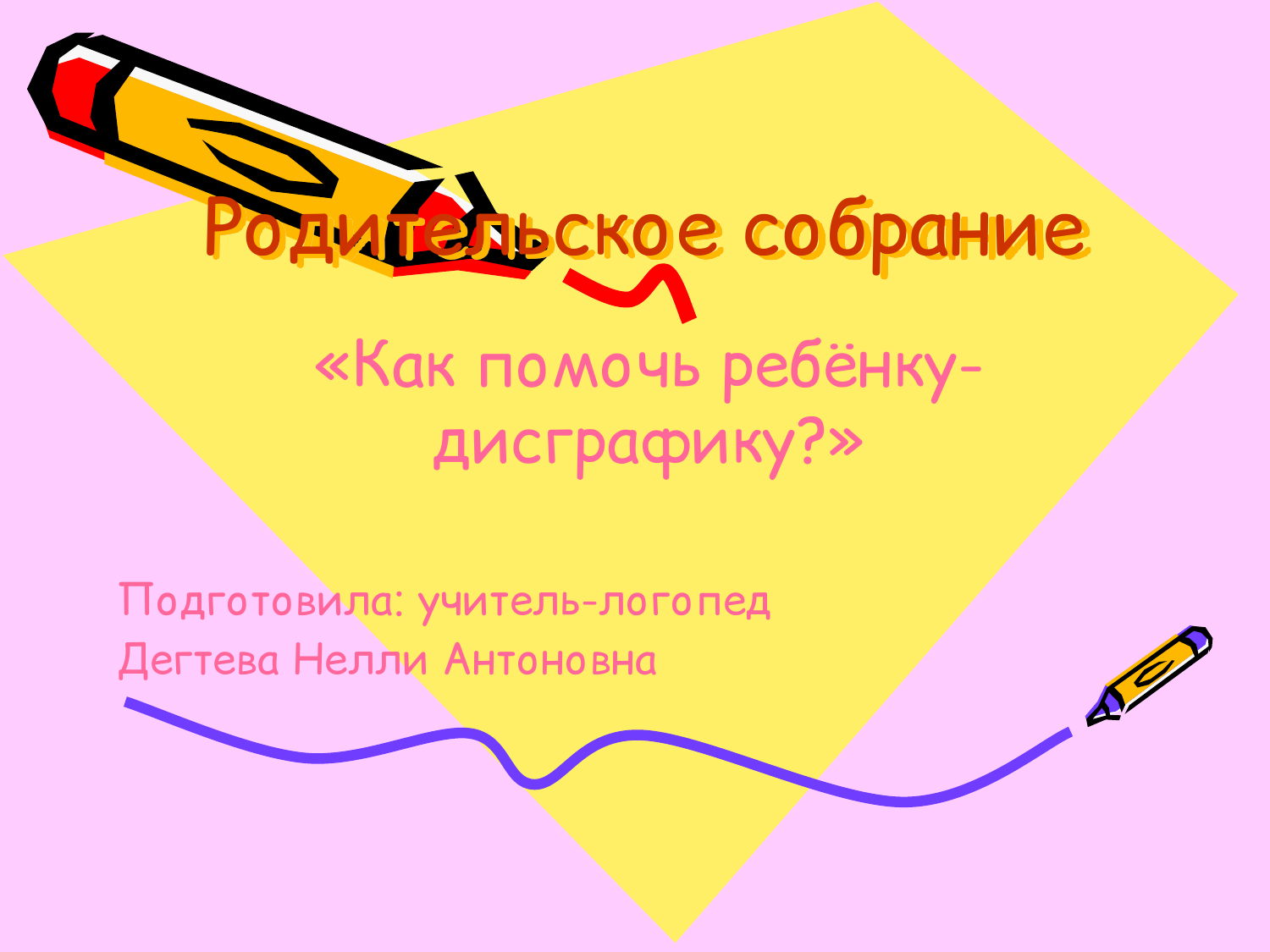

# Родительское собрание
«Как помочь ребёнку-дисграфику?»

Подготовила: учитель-логопед
Дегтева Нелли Антоновна